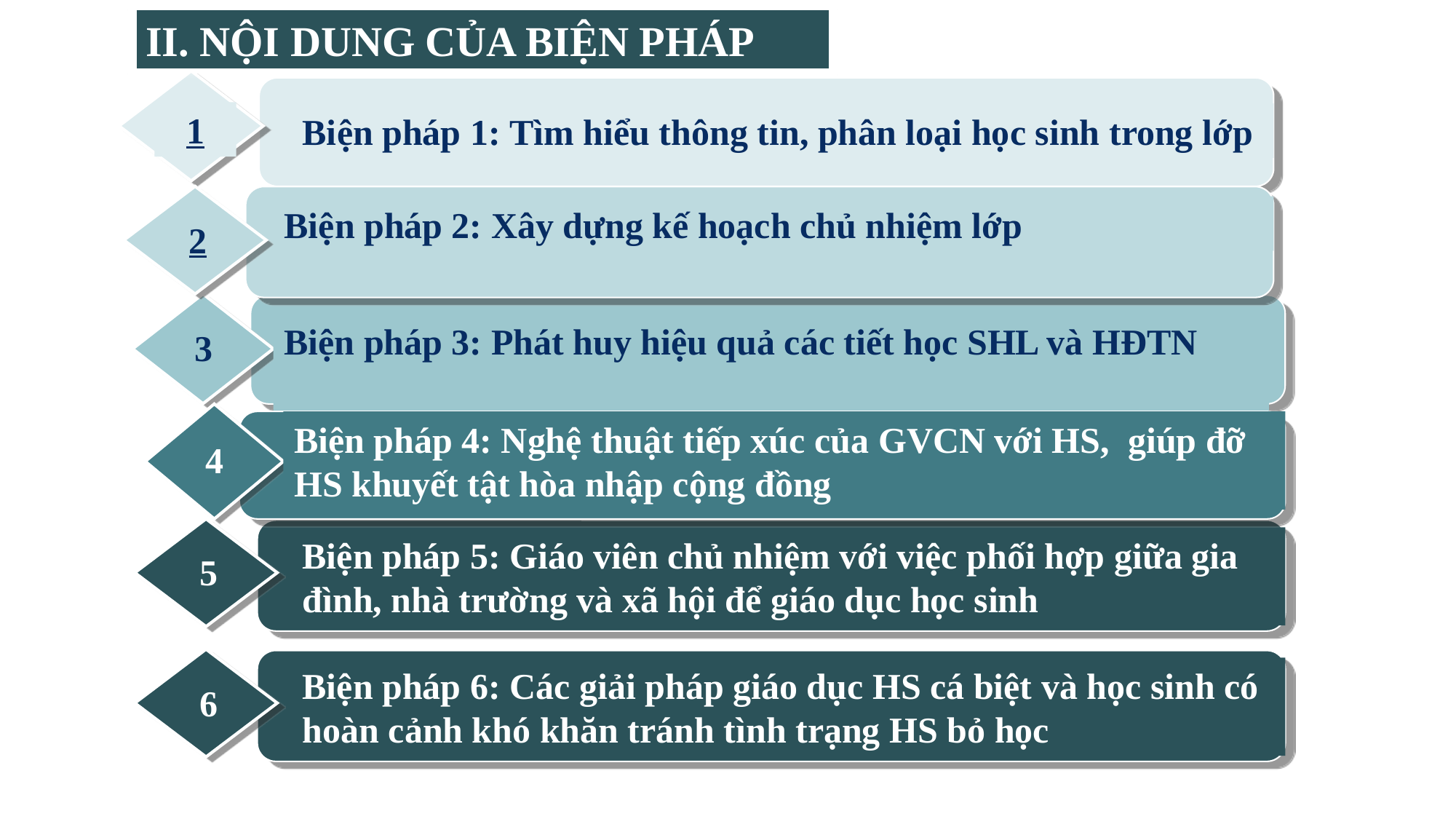

II. NỘI DUNG CỦA BIỆN PHÁP

1
Biện pháp 1: Tìm hiểu thông tin, phân loại học sinh trong lớp

Biện pháp 2: Xây dựng kế hoạch chủ nhiệm lớp
2

Biện pháp 3: Phát huy hiệu quả các tiết học SHL và HĐTN

3

Biện pháp 4: Nghệ thuật tiếp xúc của GVCN với HS,  giúp đỡ HS khuyết tật hòa nhập cộng đồng
4

Biện pháp 5: Giáo viên chủ nhiệm với việc phối hợp giữa gia đình, nhà trường và xã hội để giáo dục học sinh
5

Biện pháp 6: Các giải pháp giáo dục HS cá biệt và học sinh có hoàn cảnh khó khăn tránh tình trạng HS bỏ học
6